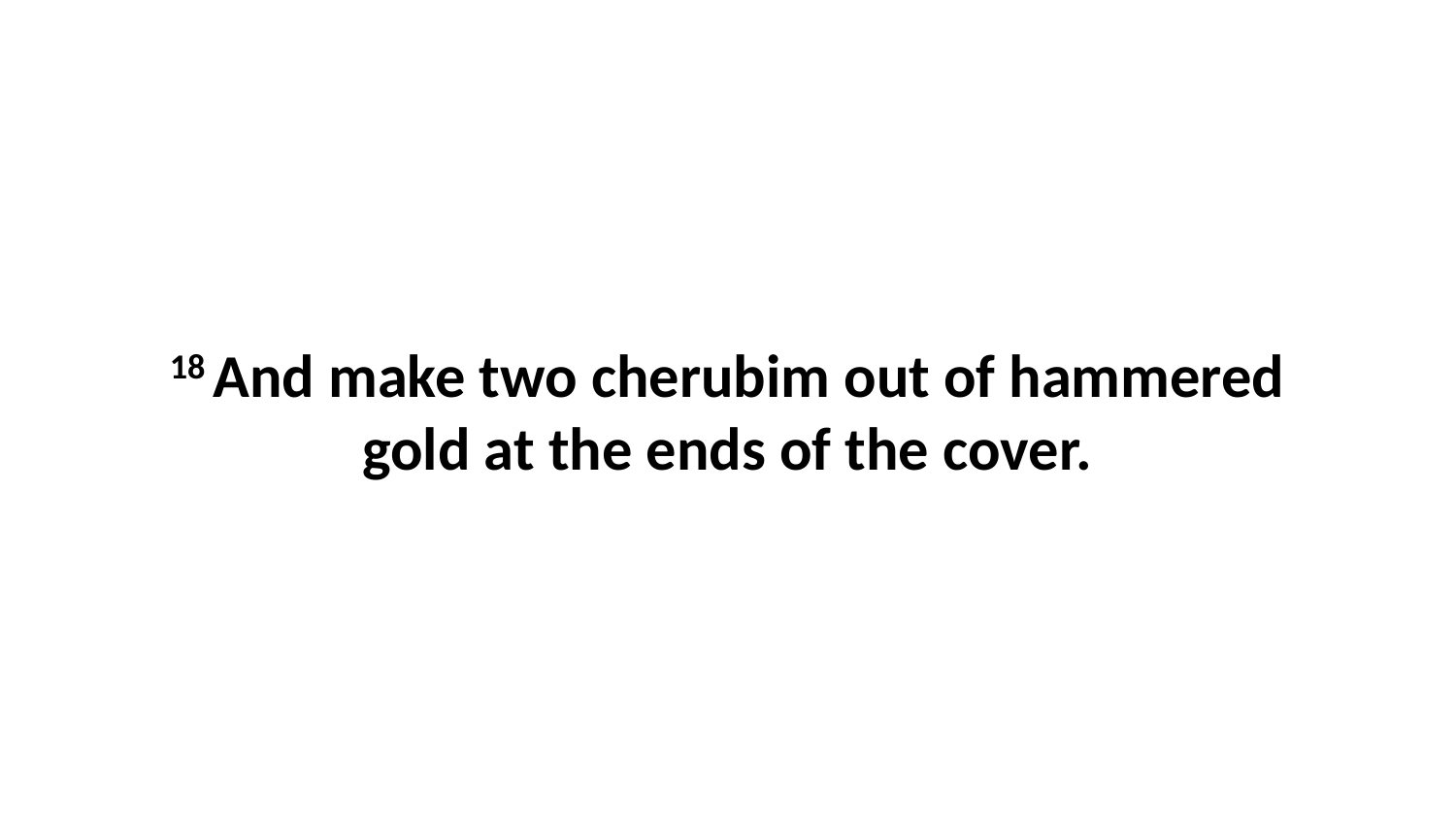

18 And make two cherubim out of hammered gold at the ends of the cover.